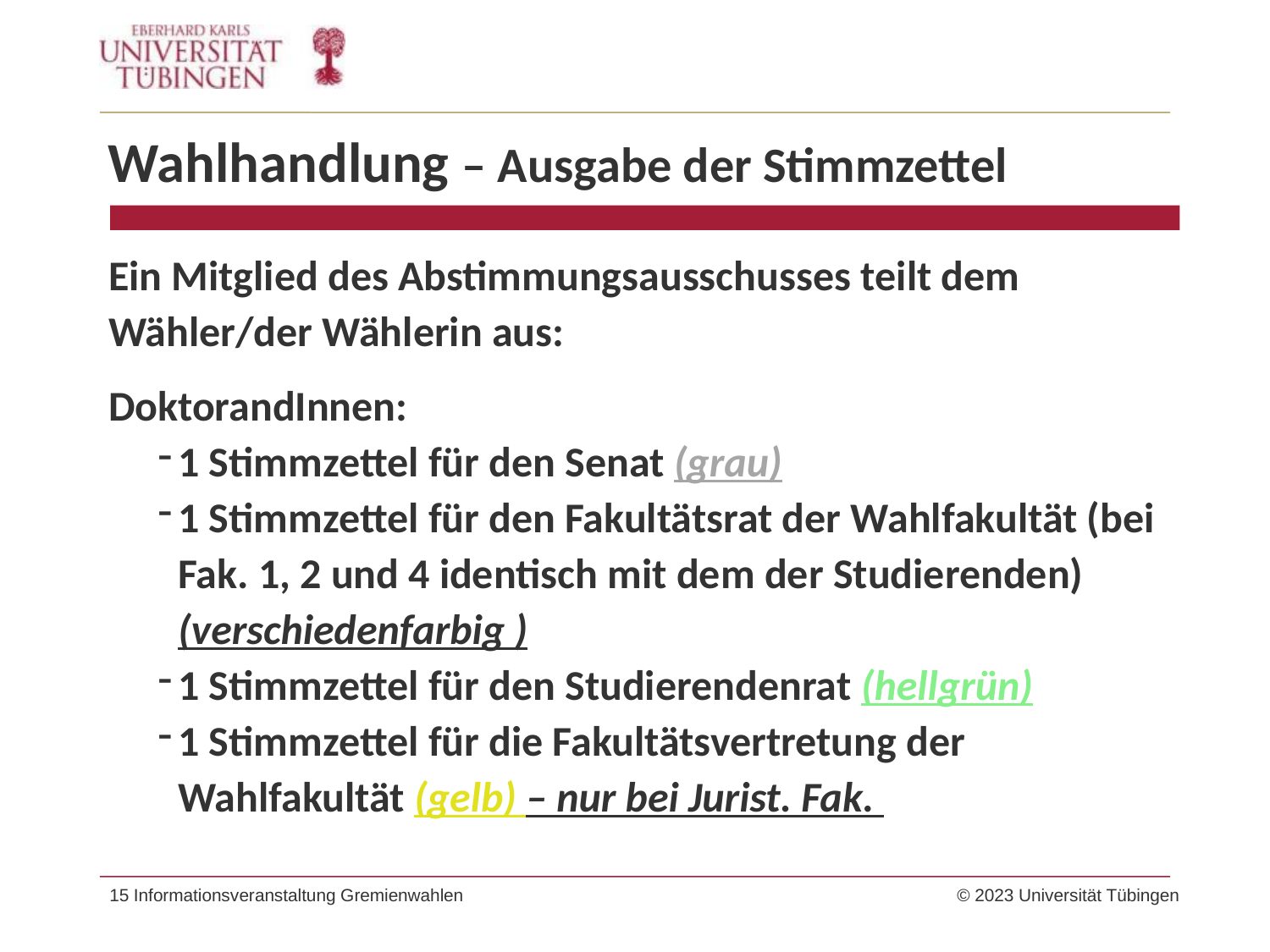

Wahlhandlung – Ausgabe der Stimmzettel

Ein Mitglied des Abstimmungsausschusses teilt dem  Wähler/der Wählerin aus:

DoktorandInnen:
1 Stimmzettel für den Senat (grau)
1 Stimmzettel für den Fakultätsrat der Wahlfakultät (bei Fak. 1, 2 und 4 identisch mit dem der Studierenden)  (verschiedenfarbig )
1 Stimmzettel für den Studierendenrat (hellgrün)
1 Stimmzettel für die Fakultätsvertretung der Wahlfakultät (gelb) – nur bei Jurist. Fak.

15 Informationsveranstaltung Gremienwahlen	© 2023 Universität Tübingen